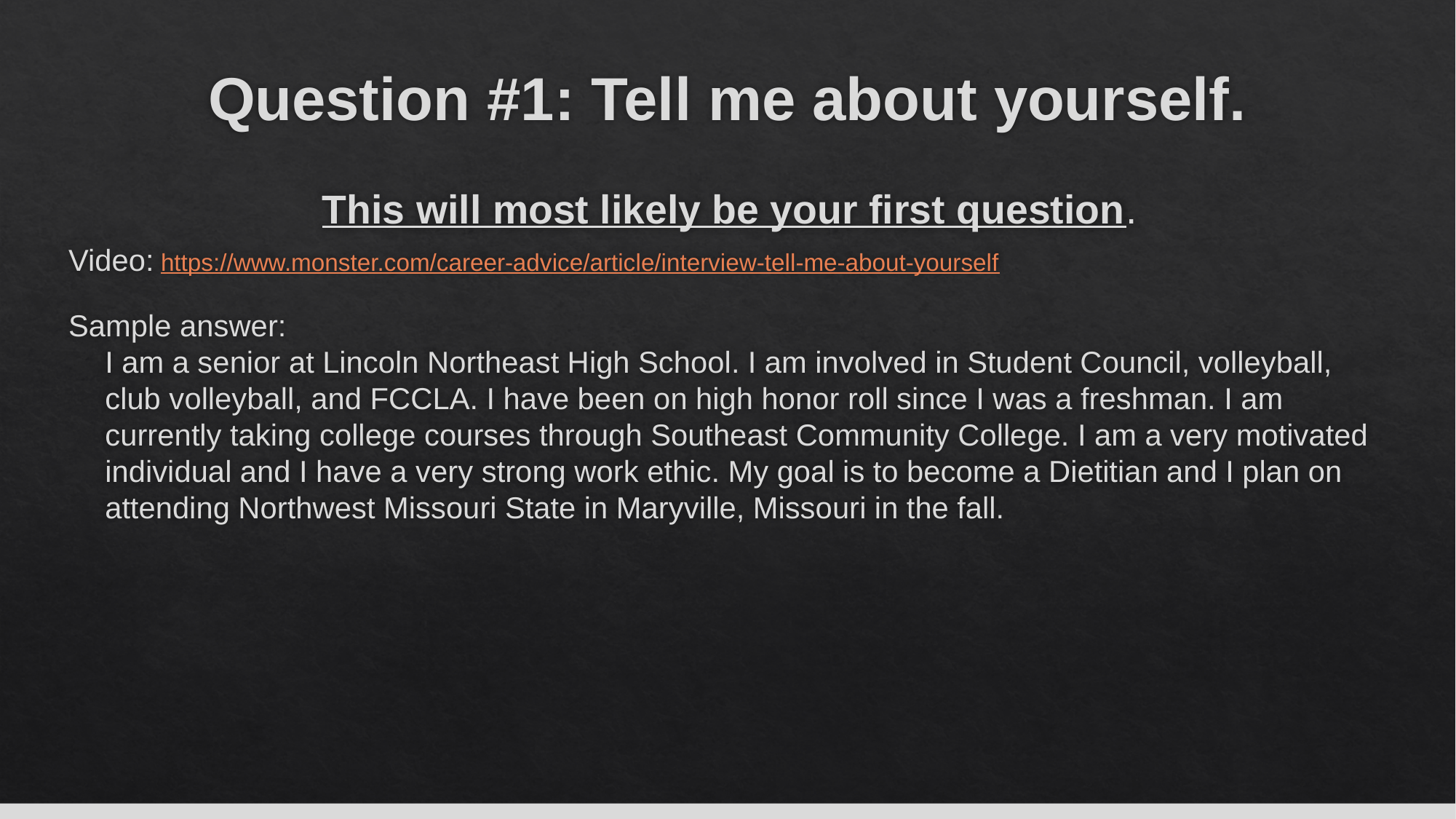

# Question #1: Tell me about yourself.
This will most likely be your first question.
Video: https://www.monster.com/career-advice/article/interview-tell-me-about-yourself

Sample answer:
	I am a senior at Lincoln Northeast High School. I am involved in Student Council, volleyball, club volleyball, and FCCLA. I have been on high honor roll since I was a freshman. I am currently taking college courses through Southeast Community College. I am a very motivated individual and I have a very strong work ethic. My goal is to become a Dietitian and I plan on attending Northwest Missouri State in Maryville, Missouri in the fall.